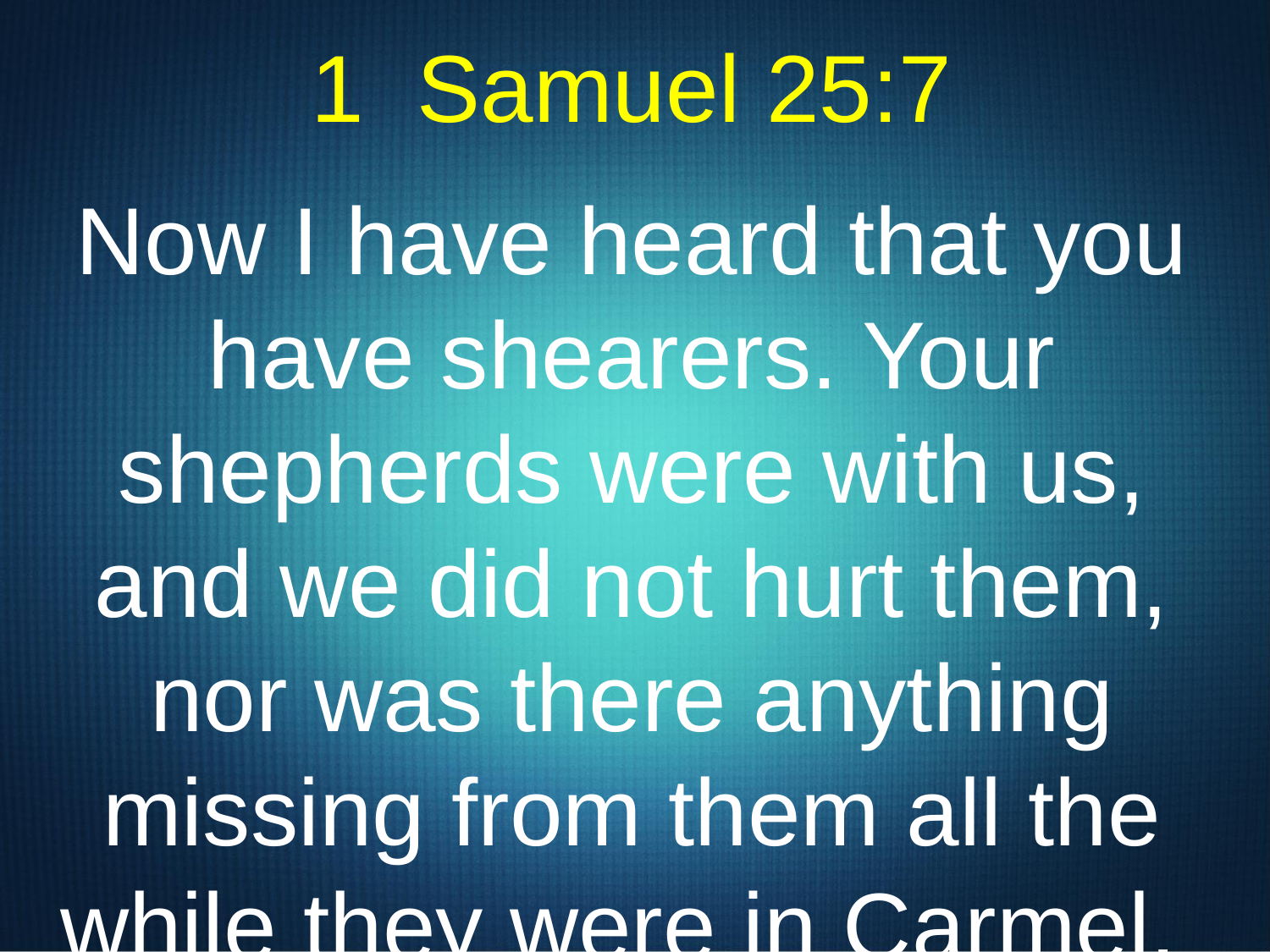

1  Samuel 25:7

Now I have heard that you have shearers. Your shepherds were with us, and we did not hurt them, nor was there anything missing from them all the while they were in Carmel.